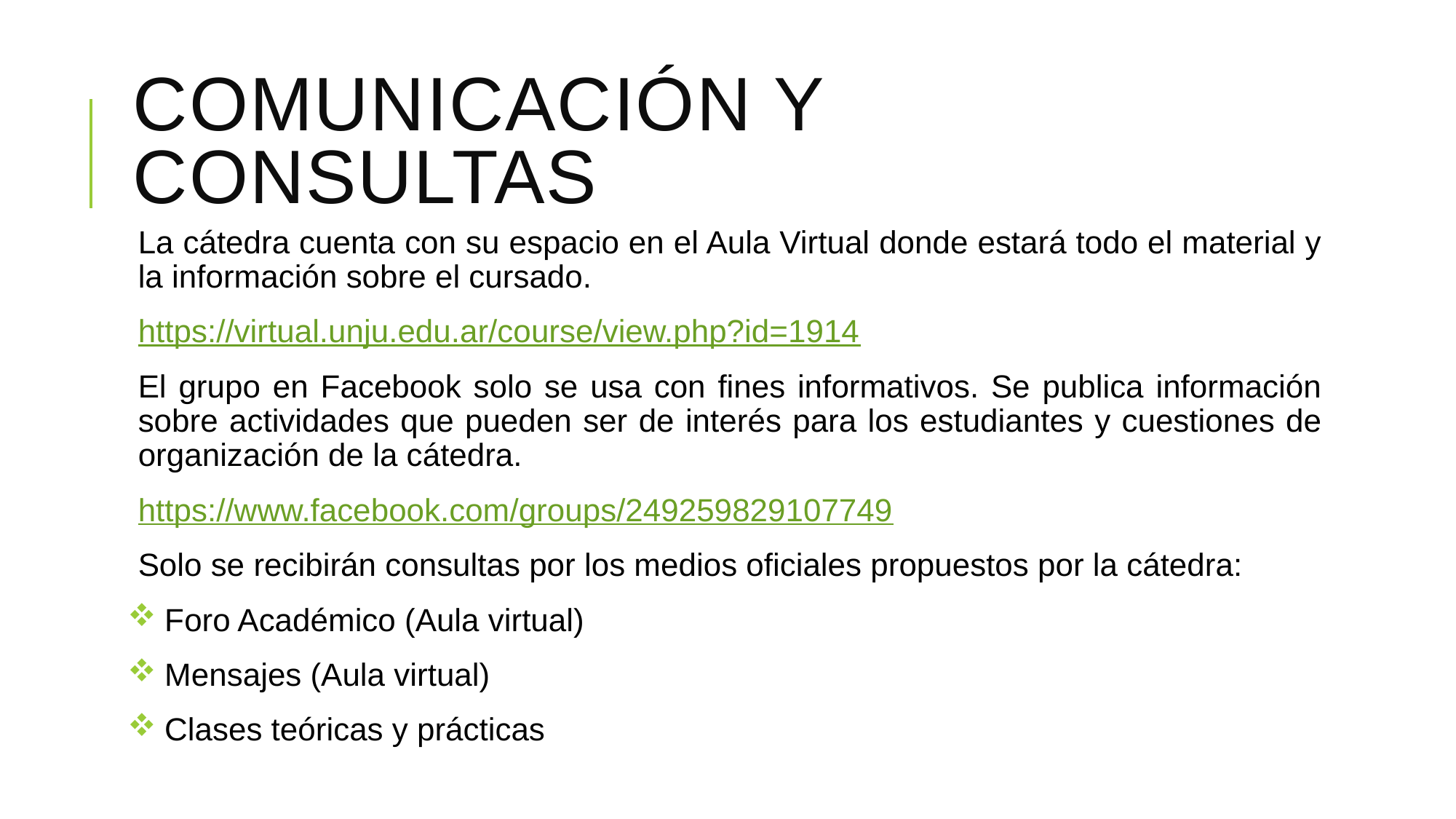

# Comunicación y consultas
La cátedra cuenta con su espacio en el Aula Virtual donde estará todo el material y la información sobre el cursado.
https://virtual.unju.edu.ar/course/view.php?id=1914
El grupo en Facebook solo se usa con fines informativos. Se publica información sobre actividades que pueden ser de interés para los estudiantes y cuestiones de organización de la cátedra.
https://www.facebook.com/groups/249259829107749
Solo se recibirán consultas por los medios oficiales propuestos por la cátedra:
 Foro Académico (Aula virtual)
 Mensajes (Aula virtual)
 Clases teóricas y prácticas